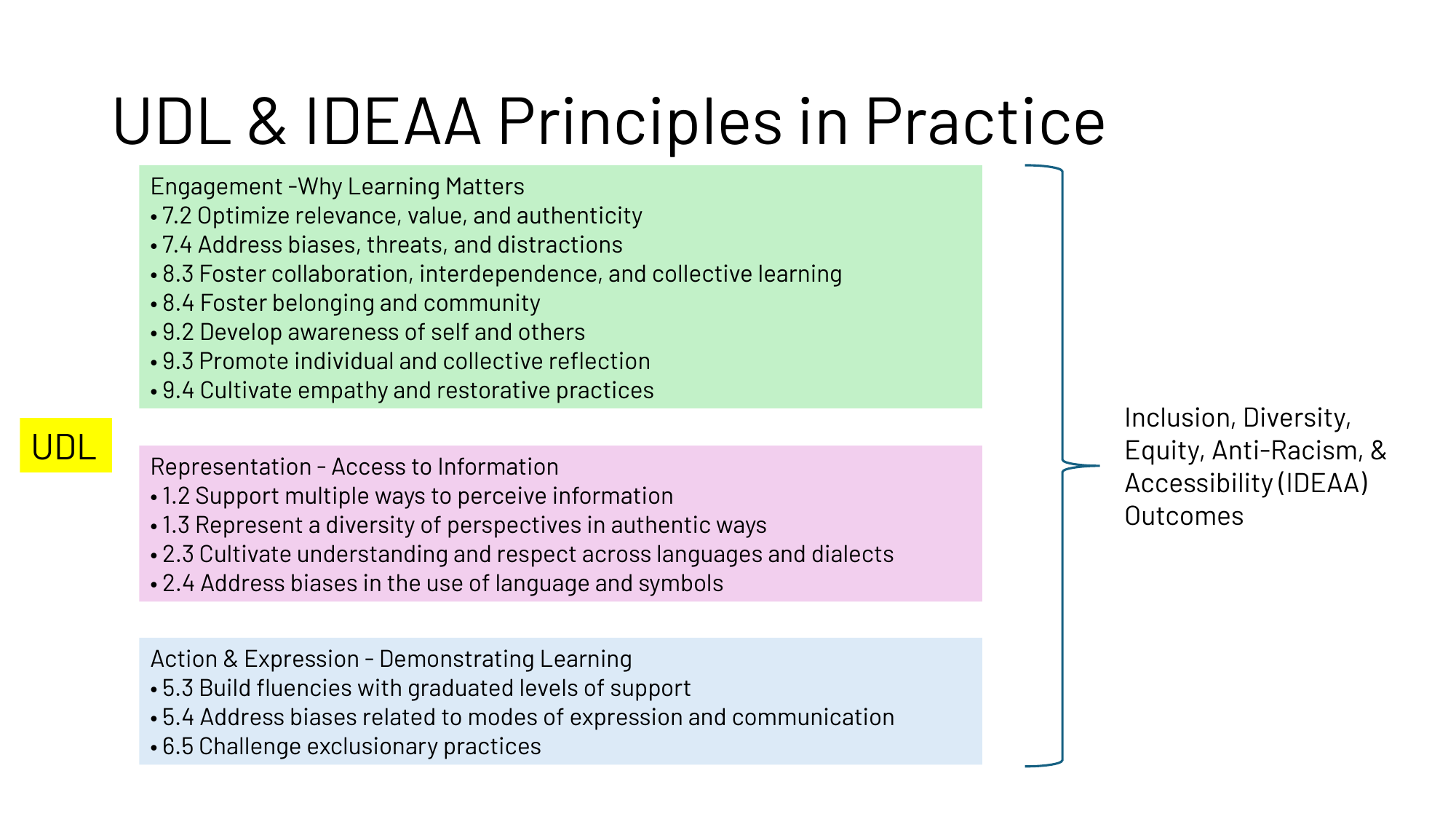

# UDL & IDEAA Principles in Practice
Engagement -Why Learning Matters
• 7.2 Optimize relevance, value, and authenticity
• 7.4 Address biases, threats, and distractions
• 8.3 Foster collaboration, interdependence, and collective learning
• 8.4 Foster belonging and community
• 9.2 Develop awareness of self and others
• 9.3 Promote individual and collective reflection
• 9.4 Cultivate empathy and restorative practices

Inclusion, Diversity, Equity, Anti-Racism, & Accessibility (IDEAA) Outcomes
UDL
Representation - Access to Information
• 1.2 Support multiple ways to perceive information
• 1.3 Represent a diversity of perspectives in authentic ways
• 2.3 Cultivate understanding and respect across languages and dialects
• 2.4 Address biases in the use of language and symbols
Action & Expression - Demonstrating Learning
• 5.3 Build fluencies with graduated levels of support
• 5.4 Address biases related to modes of expression and communication
• 6.5 Challenge exclusionary practices